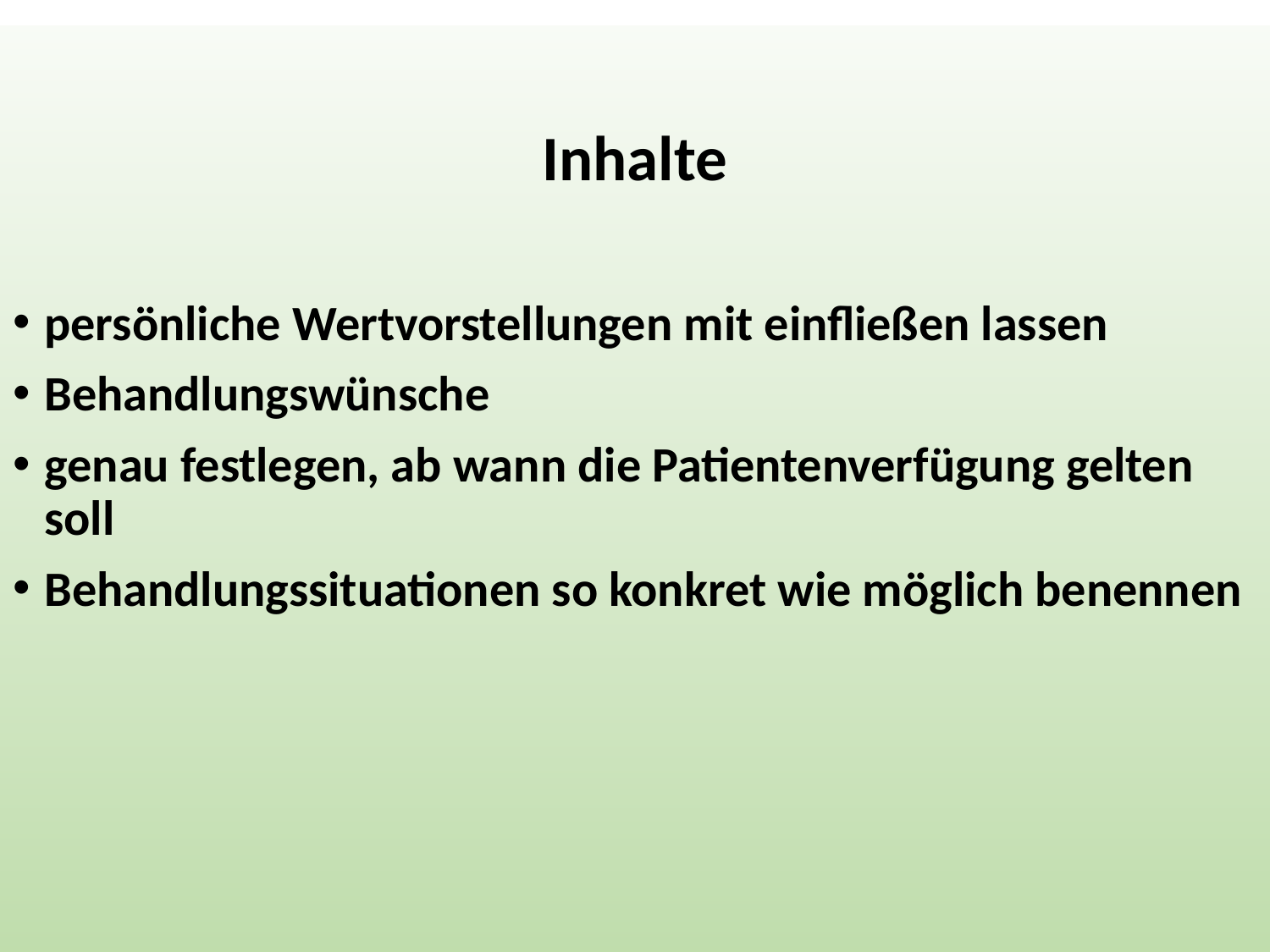

Inhalte

persönliche Wertvorstellungen mit einfließen lassen
Behandlungswünsche
genau festlegen, ab wann die Patientenverfügung gelten soll
Behandlungssituationen so konkret wie möglich benennen